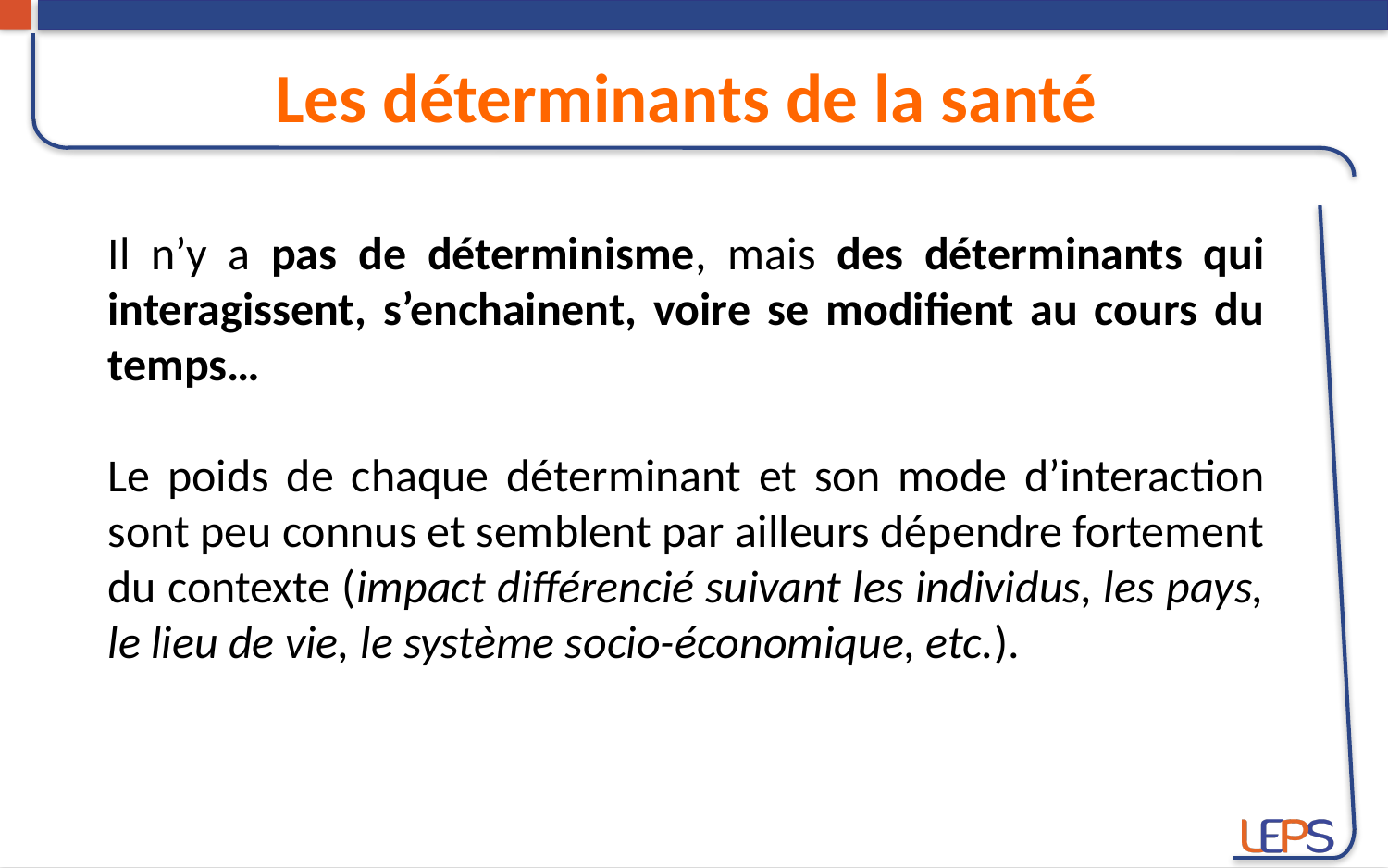

Les déterminants de la santé
Il n’y a pas de déterminisme, mais des déterminants qui interagissent, s’enchainent, voire se modifient au cours du temps…

Le poids de chaque déterminant et son mode d’interaction sont peu connus et semblent par ailleurs dépendre fortement du contexte (impact différencié suivant les individus, les pays, le lieu de vie, le système socio-économique, etc.).